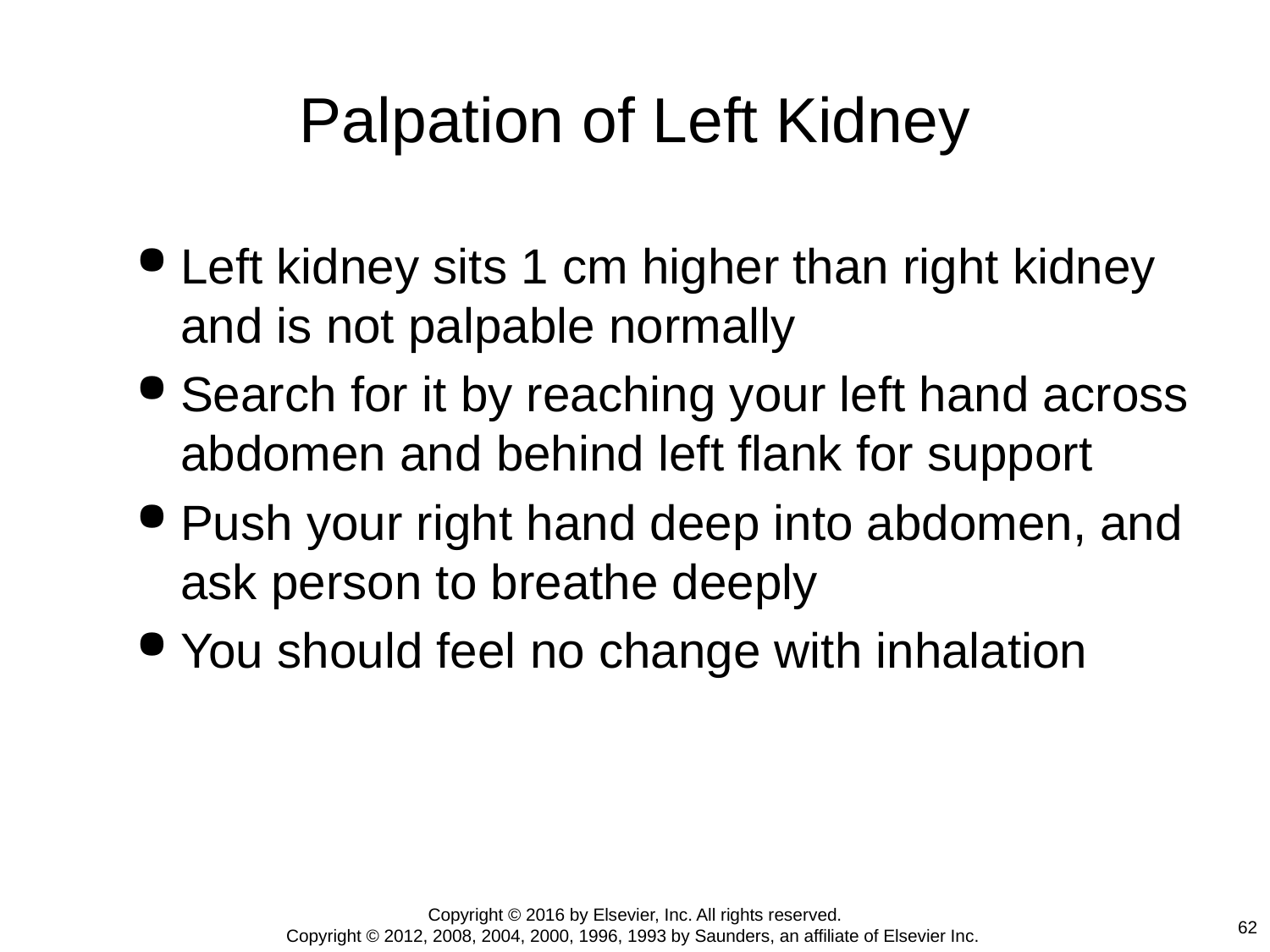

# Palpation of Left Kidney
Left kidney sits 1 cm higher than right kidney and is not palpable normally
Search for it by reaching your left hand across abdomen and behind left flank for support
Push your right hand deep into abdomen, and ask person to breathe deeply
You should feel no change with inhalation
Copyright © 2016 by Elsevier, Inc. All rights reserved.
Copyright © 2012, 2008, 2004, 2000, 1996, 1993 by Saunders, an affiliate of Elsevier Inc.
62